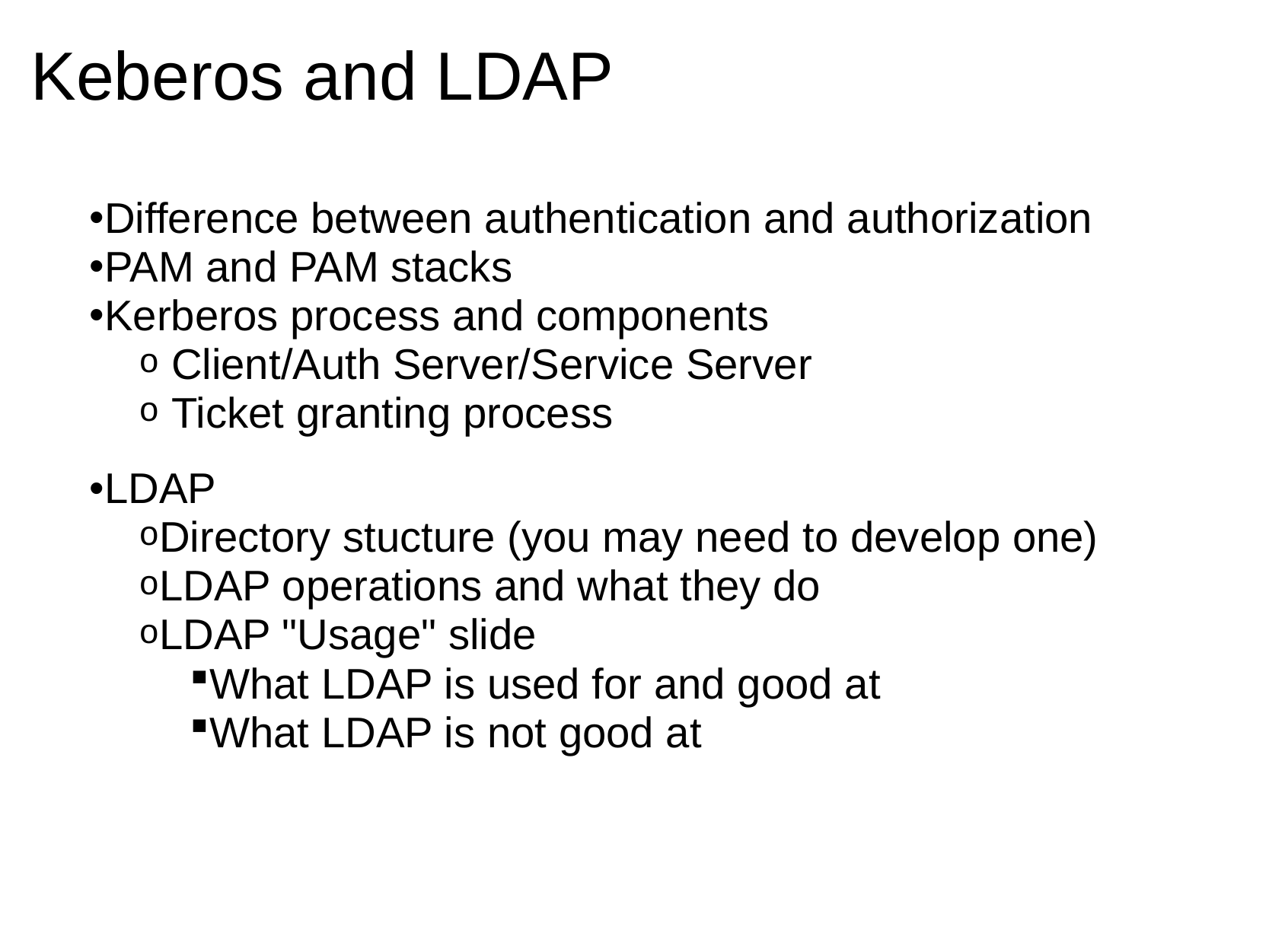

# Keberos and LDAP
Difference between authentication and authorization
PAM and PAM stacks
Kerberos process and components
 Client/Auth Server/Service Server
 Ticket granting process

LDAP
Directory stucture (you may need to develop one)
LDAP operations and what they do
LDAP "Usage" slide
What LDAP is used for and good at
What LDAP is not good at